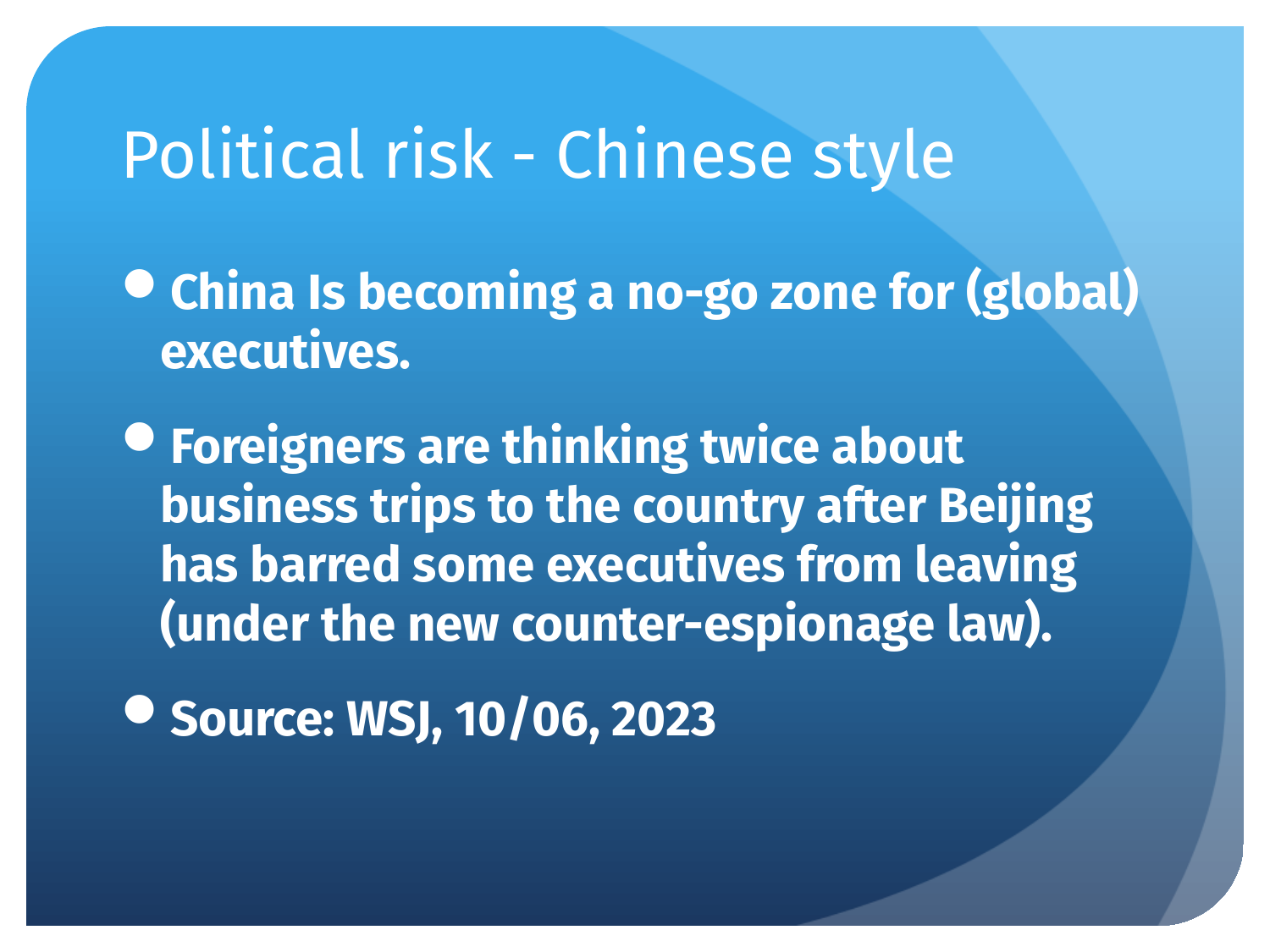

# Political risk - Chinese style
China Is becoming a no-go zone for (global) executives.
Foreigners are thinking twice about business trips to the country after Beijing has barred some executives from leaving (under the new counter-espionage law).
Source: WSJ, 10/06, 2023